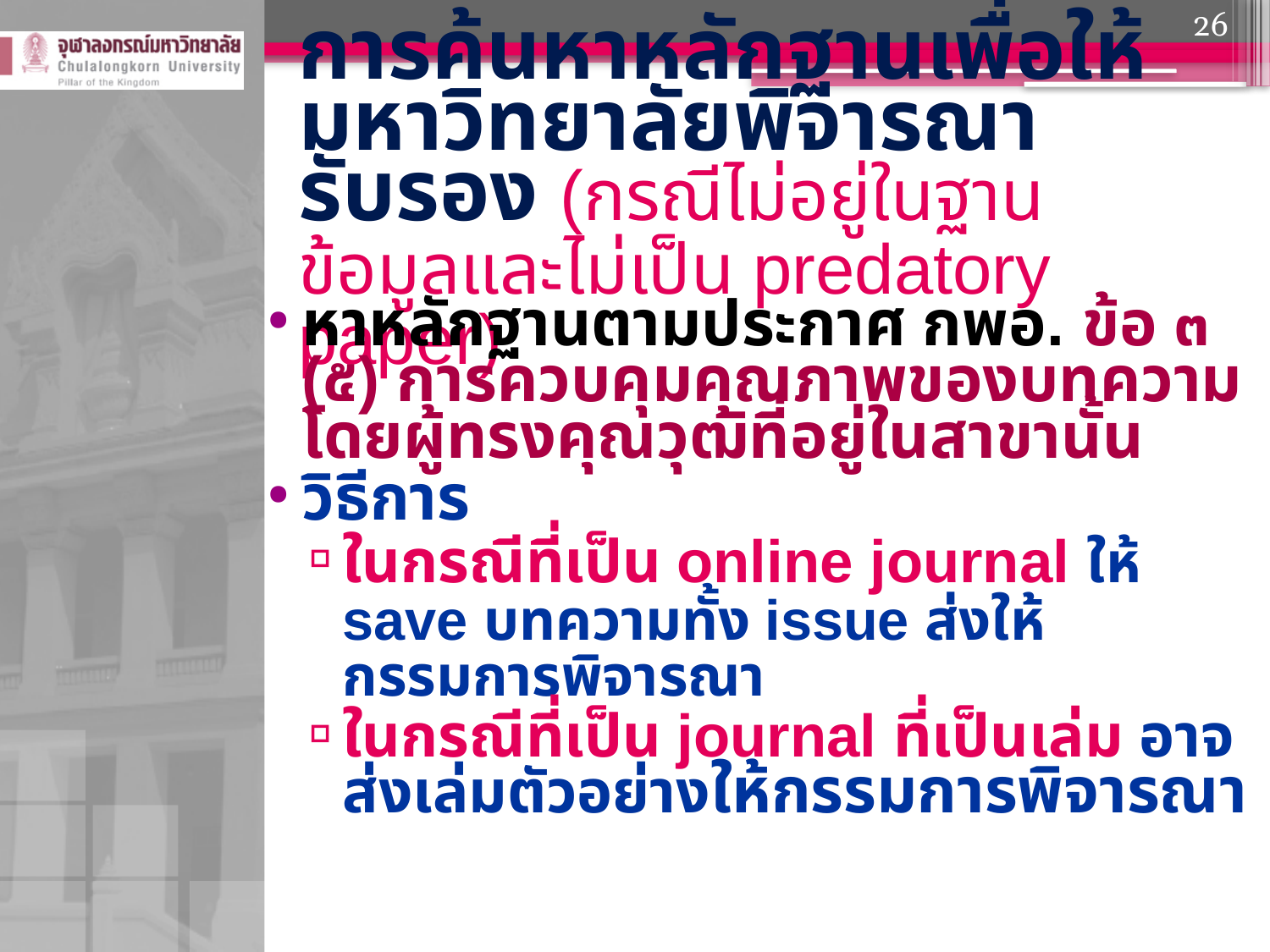

26
# การค้นหาหลักฐานเพื่อให้มหาวิทยาลัยพิจารณารับรอง (กรณีไม่อยู่ในฐานข้อมูลและไม่เป็น predatory paper)
หาหลักฐานตามประกาศ กพอ. ข้อ ๓ (๕) การควบคุมคุณภาพของบทความโดยผู้ทรงคุณวุฒิที่อยู่ในสาขานั้น
วิธีการ
ในกรณีที่เป็น online journal ให้ save บทความทั้ง issue ส่งให้กรรมการพิจารณา
ในกรณีที่เป็น journal ที่เป็นเล่ม อาจส่งเล่มตัวอย่างให้กรรมการพิจารณา